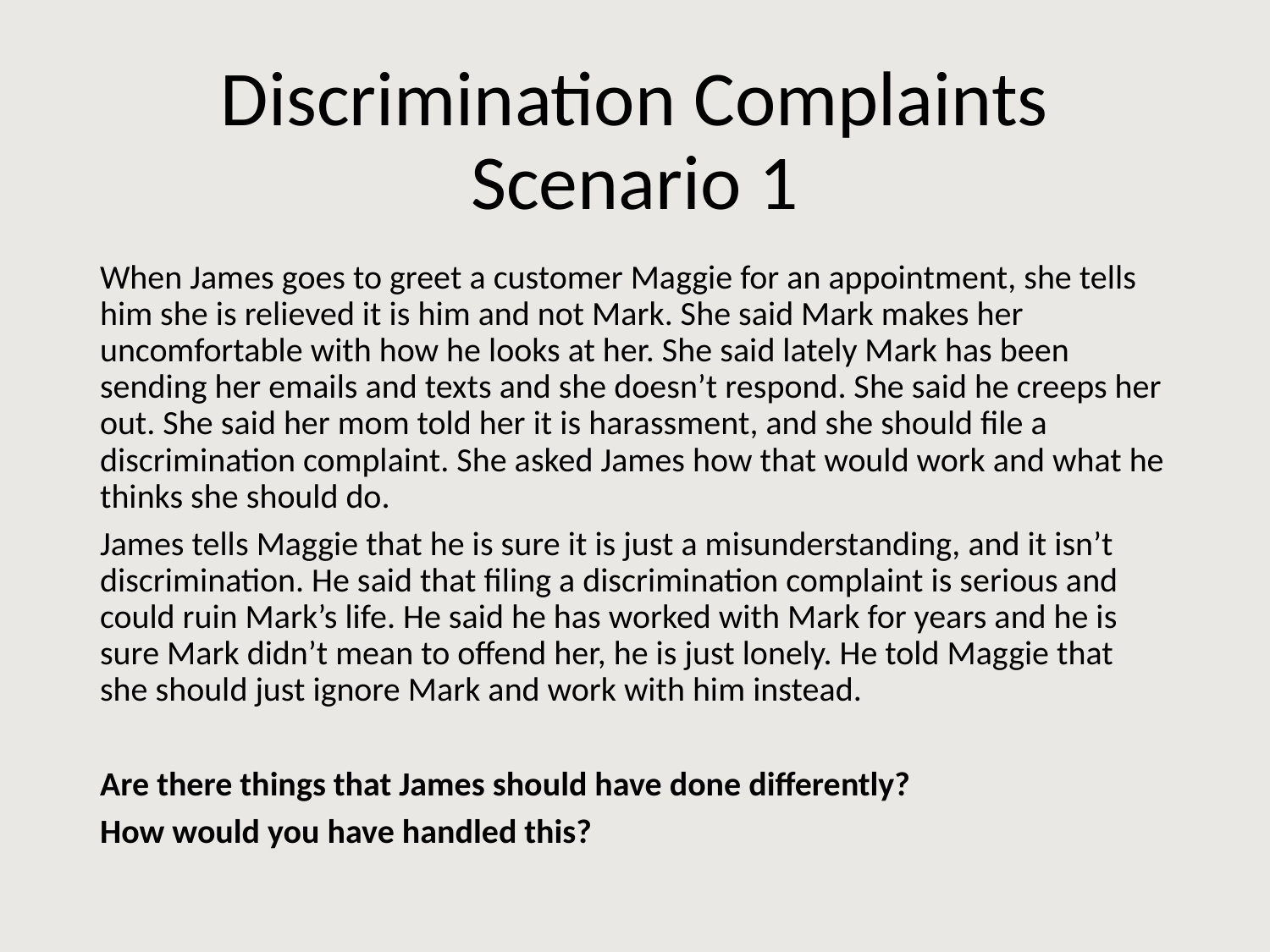

# Discrimination Complaints Scenario 1
When James goes to greet a customer Maggie for an appointment, she tells him she is relieved it is him and not Mark. She said Mark makes her uncomfortable with how he looks at her. She said lately Mark has been sending her emails and texts and she doesn’t respond. She said he creeps her out. She said her mom told her it is harassment, and she should file a discrimination complaint. She asked James how that would work and what he thinks she should do.
James tells Maggie that he is sure it is just a misunderstanding, and it isn’t discrimination. He said that filing a discrimination complaint is serious and could ruin Mark’s life. He said he has worked with Mark for years and he is sure Mark didn’t mean to offend her, he is just lonely. He told Maggie that she should just ignore Mark and work with him instead.

Are there things that James should have done differently?
How would you have handled this?